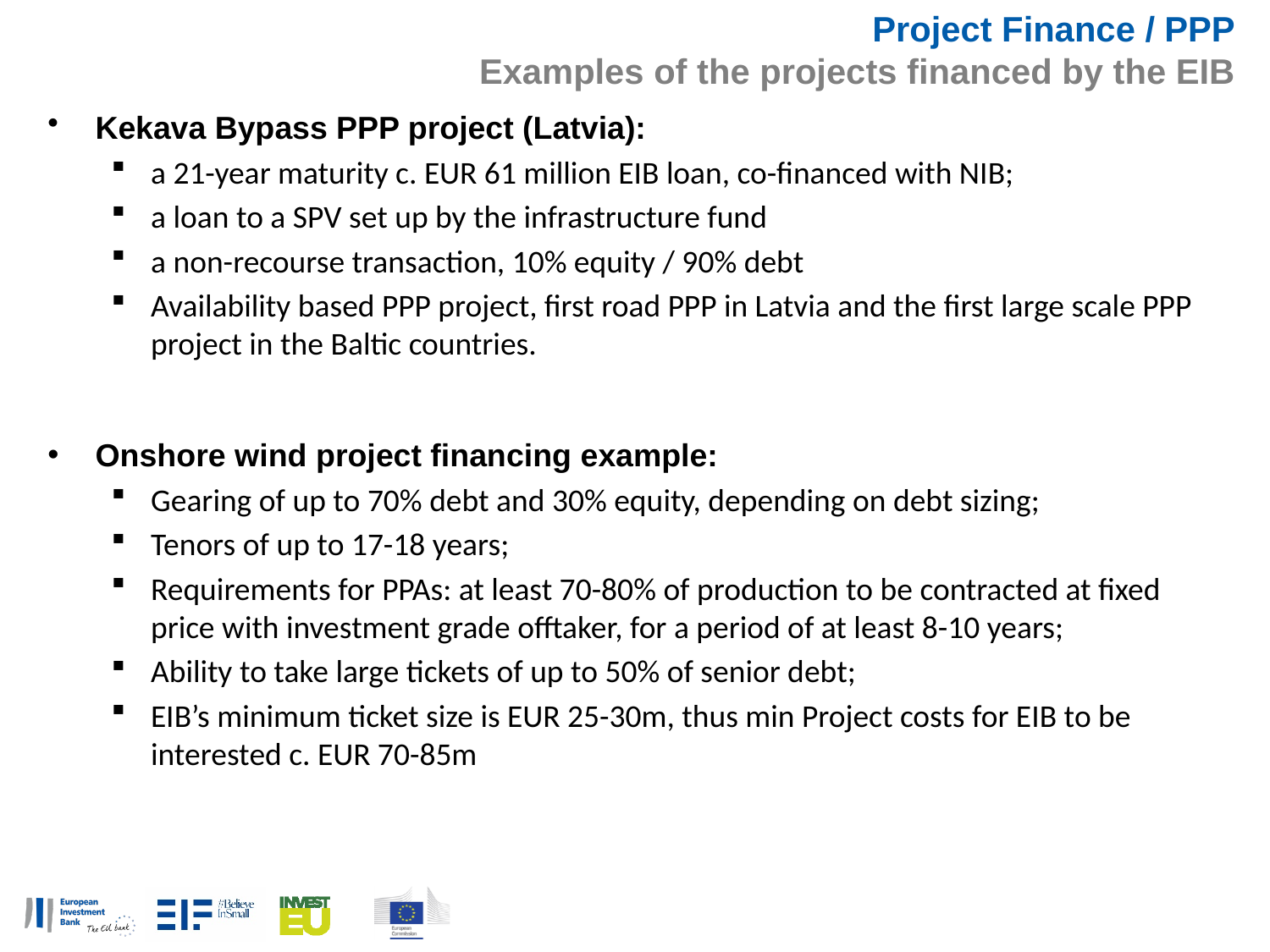

# Project Finance / PPP Examples of the projects financed by the EIB
Kekava Bypass PPP project (Latvia):
a 21-year maturity c. EUR 61 million EIB loan, co-financed with NIB;
a loan to a SPV set up by the infrastructure fund
a non-recourse transaction, 10% equity / 90% debt
Availability based PPP project, first road PPP in Latvia and the first large scale PPP project in the Baltic countries.

Onshore wind project financing example:
Gearing of up to 70% debt and 30% equity, depending on debt sizing;
Tenors of up to 17-18 years;
Requirements for PPAs: at least 70-80% of production to be contracted at fixed price with investment grade offtaker, for a period of at least 8-10 years;
Ability to take large tickets of up to 50% of senior debt;
EIB’s minimum ticket size is EUR 25-30m, thus min Project costs for EIB to be interested c. EUR 70-85m

12